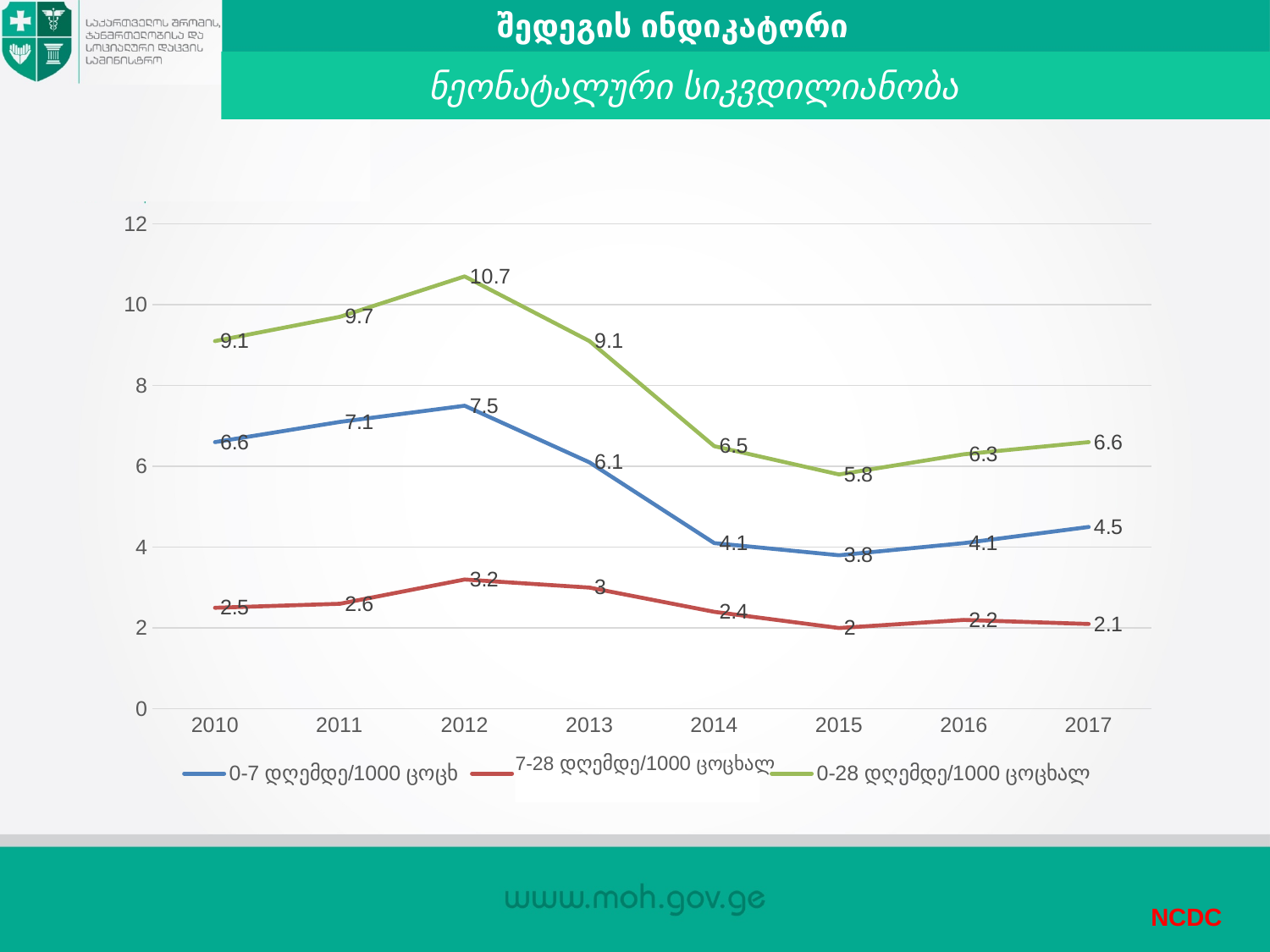

შედეგის ინდიკატორი
                    ნეონატალური სიკვდილიანობა

### Chart

| Category | 0-7 დღემდე/1000 ცოცხ | 8-28 დღემდე/1000 ცოცხ | 0-28 დღემდე/1000 ცოცხალ |
|---|---|---|---|
| 2010 | 6.6 | 2.5 | 9.1 |
| 2011 | 7.1 | 2.6 | 9.7 |
| 2012 | 7.5 | 3.2 | 10.7 |
| 2013 | 6.1 | 3.0 | 9.1 |
| 2014 | 4.1 | 2.4 | 6.5 |
| 2015 | 3.8 | 2.0 | 5.8 |
| 2016 | 4.1 | 2.2 | 6.3 |
| 2017 | 4.5 | 2.1 | 6.6 |
7-28 დღემდე/1000 ცოცხალ

NCDC